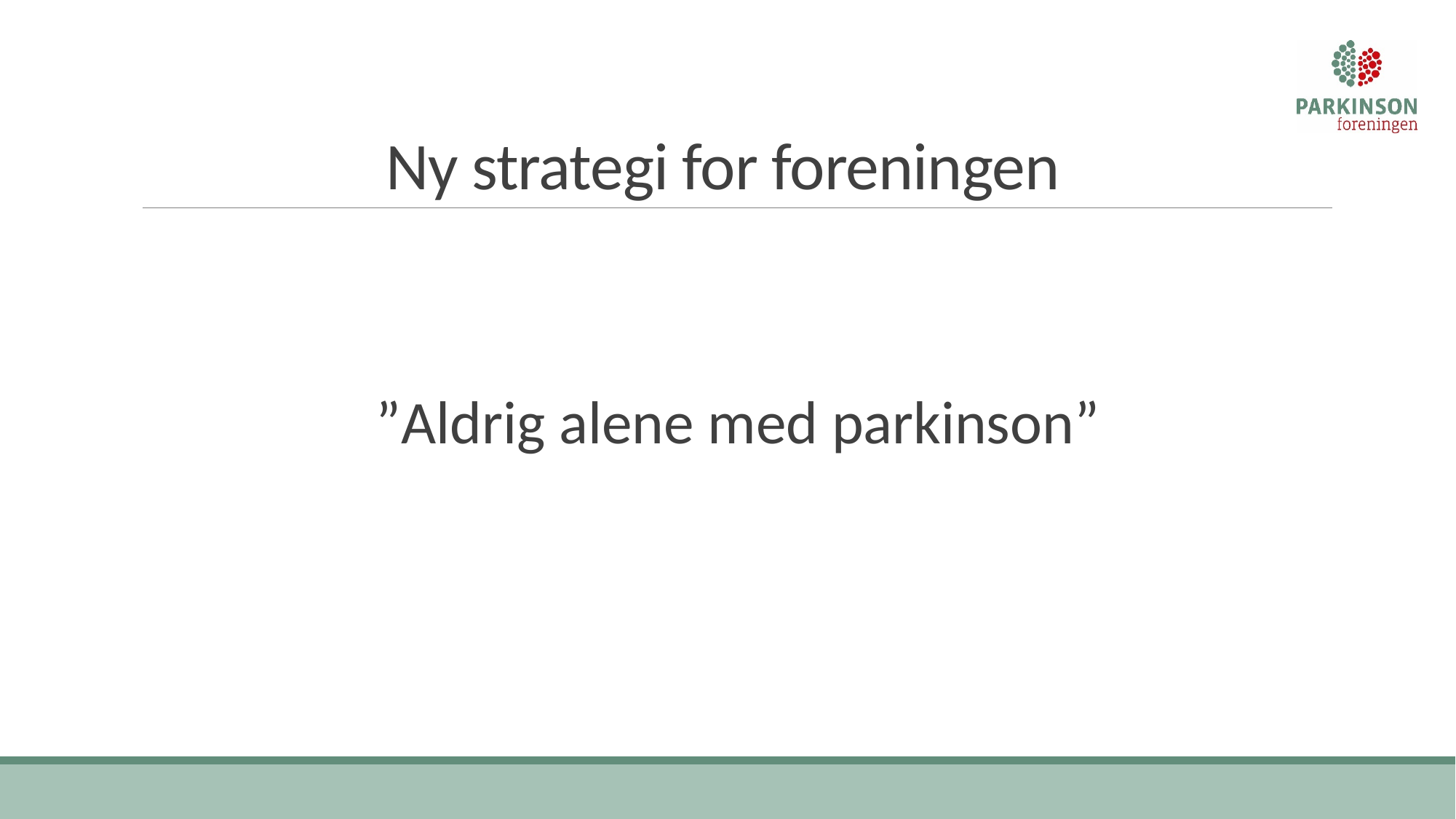

# Ny strategi for foreningen

”Aldrig alene med parkinson”